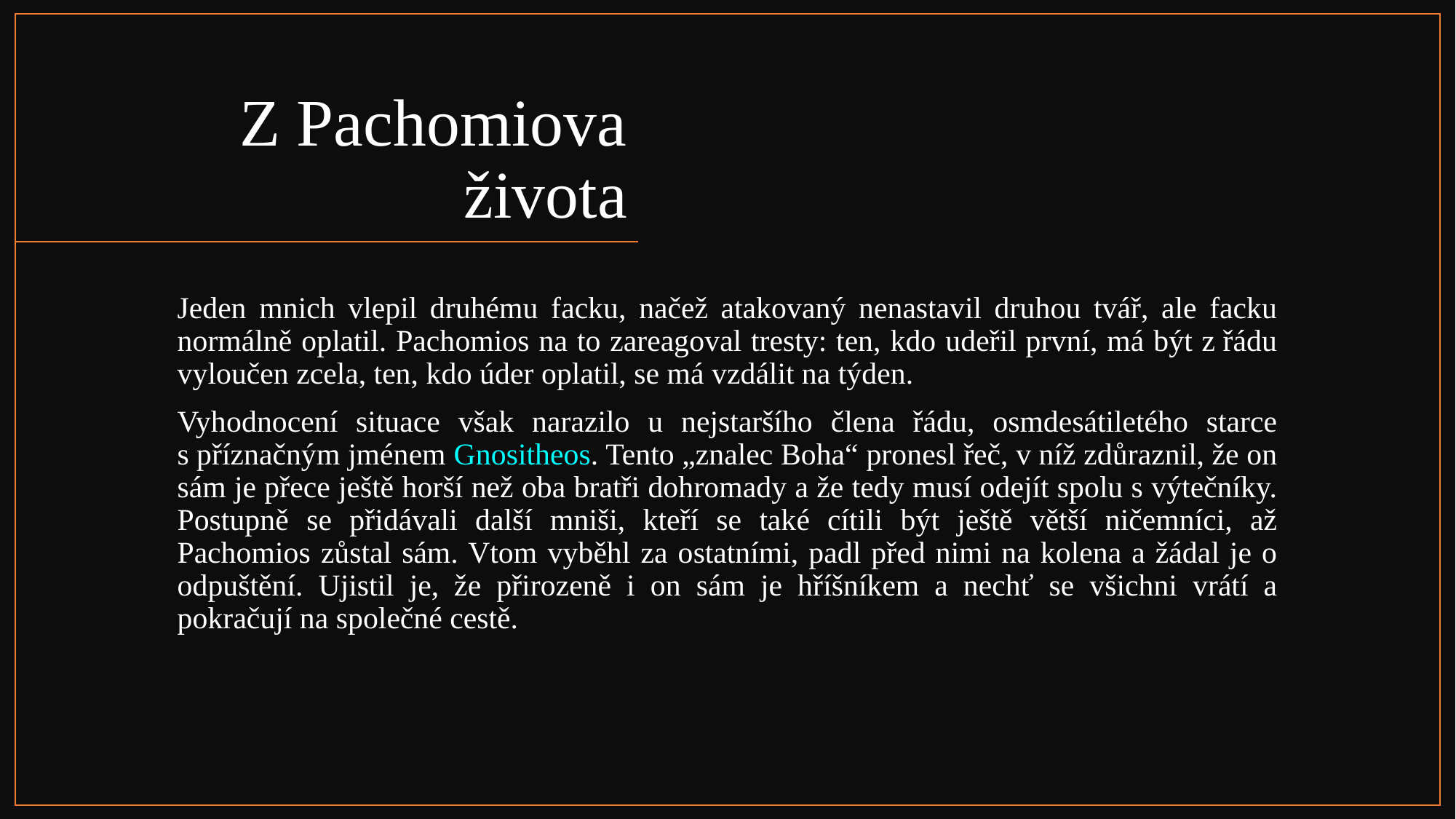

# Z Pachomiova života
Jeden mnich vlepil druhému facku, načež atakovaný nenastavil druhou tvář, ale facku normálně oplatil. Pachomios na to zareagoval tresty: ten, kdo udeřil první, má být z řádu vyloučen zcela, ten, kdo úder oplatil, se má vzdálit na týden.
Vyhodnocení situace však narazilo u nejstaršího člena řádu, osmdesátiletého starce s příznačným jménem Gnositheos. Tento „znalec Boha“ pronesl řeč, v níž zdůraznil, že on sám je přece ještě horší než oba bratři dohromady a že tedy musí odejít spolu s výtečníky. Postupně se přidávali další mniši, kteří se také cítili být ještě větší ničemníci, až Pachomios zůstal sám. Vtom vyběhl za ostatními, padl před nimi na kolena a žádal je o odpuštění. Ujistil je, že přirozeně i on sám je hříšníkem a nechť se všichni vrátí a pokračují na společné cestě.